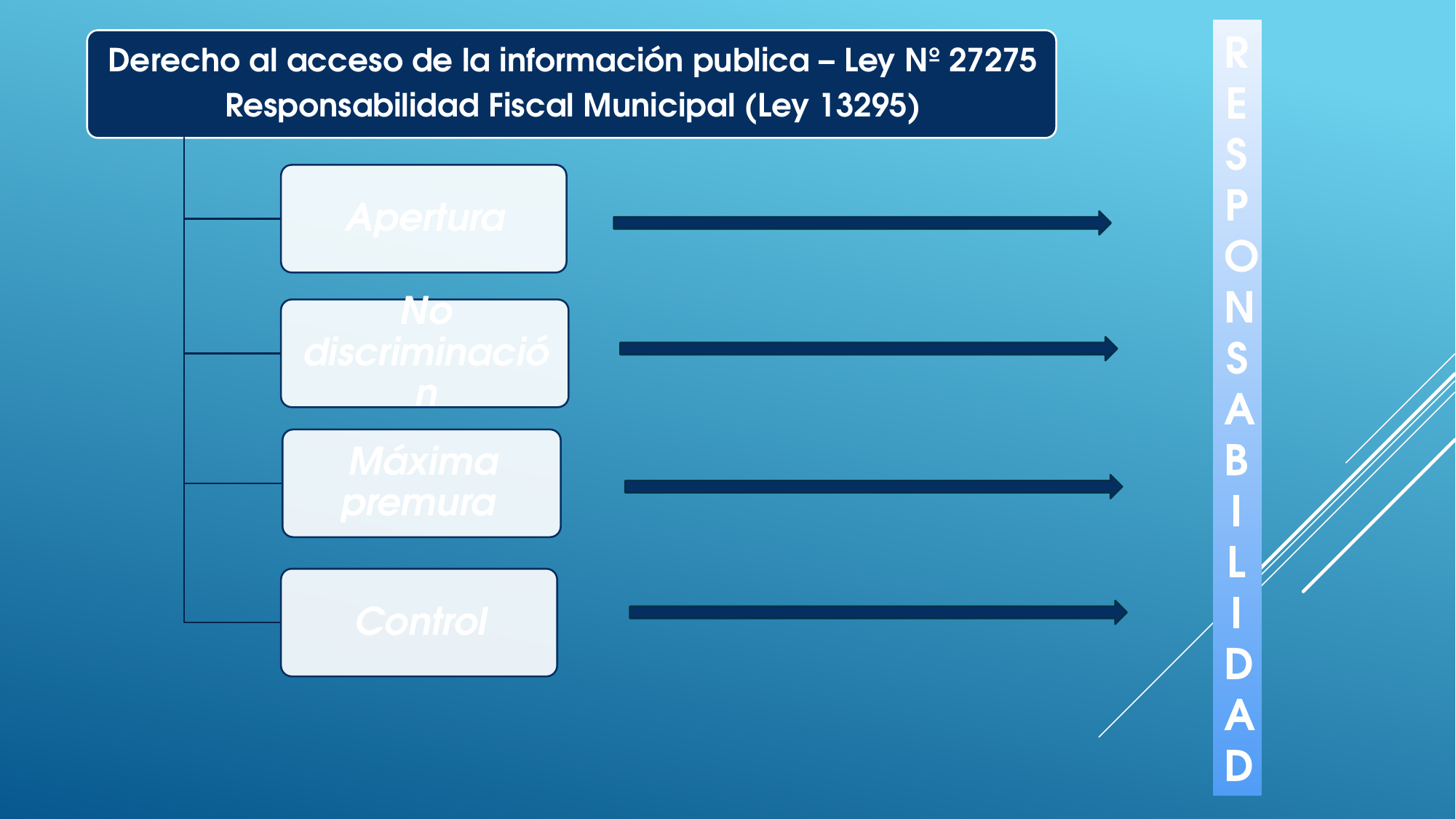

RESPONSABILIDAD
Derecho al acceso de la información publica – Ley Nº 27275
Responsabilidad Fiscal Municipal (Ley 13295)
Apertura
No discriminación
Máxima premura
Control